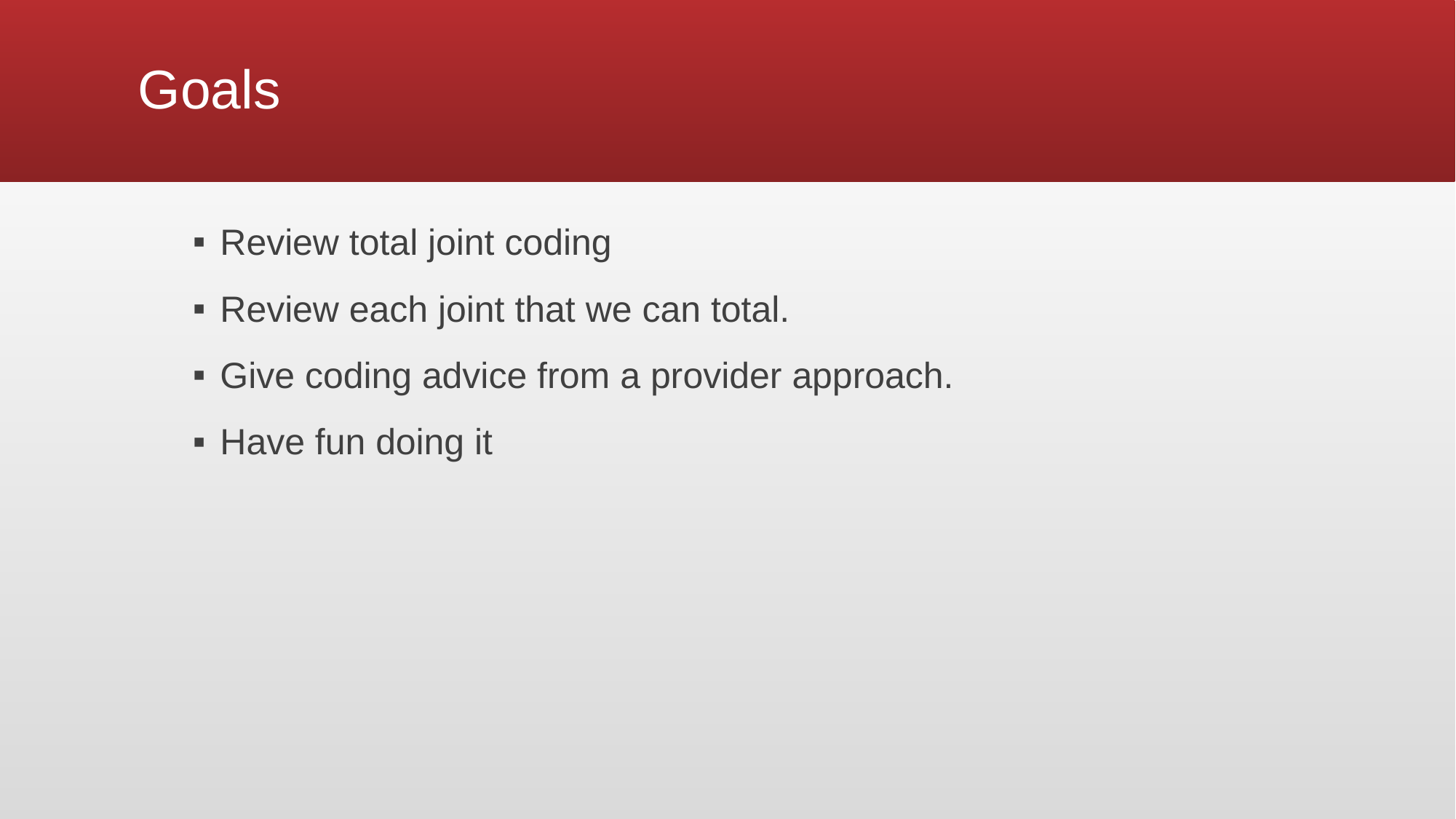

# Goals
Review total joint coding
Review each joint that we can total.
Give coding advice from a provider approach.
Have fun doing it